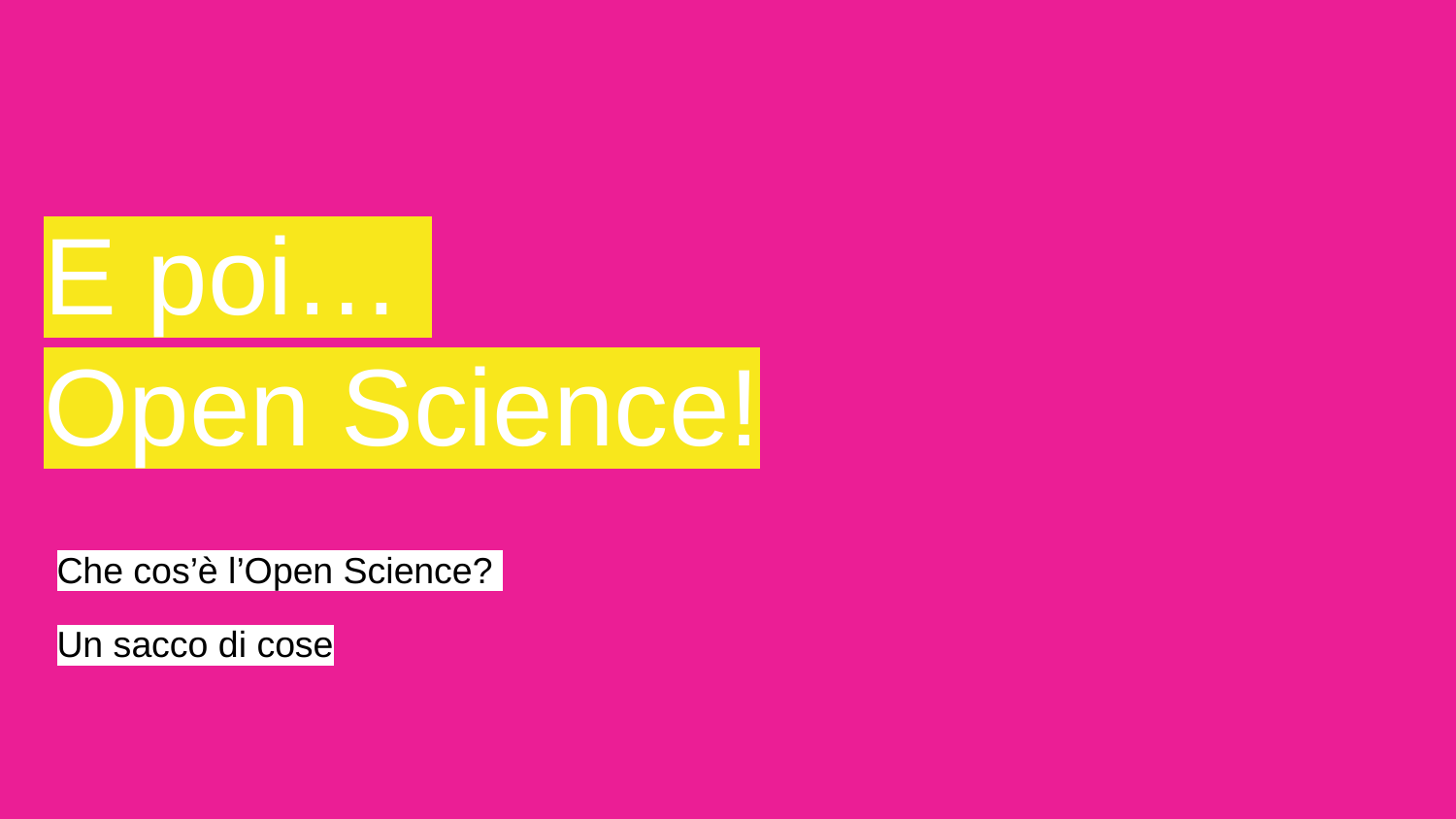

# E poi…
Open Science!
Che cos’è l’Open Science?
Un sacco di cose